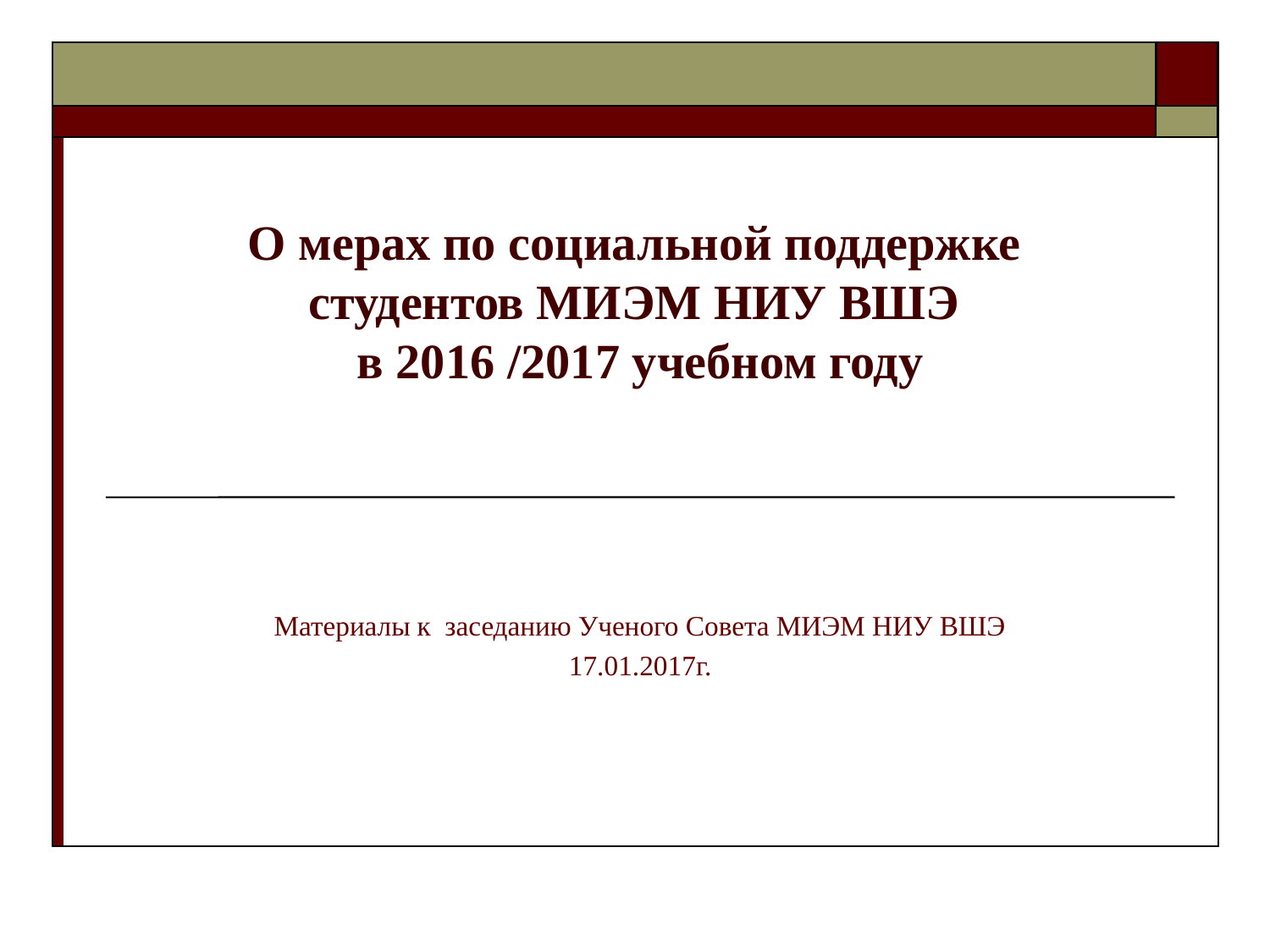

# О мерах по социальной поддержке студентов МИЭМ НИУ ВШЭ в 2016 /2017 учебном году

Материалы к  заседанию Ученого Совета МИЭМ НИУ ВШЭ
17.01.2017г.